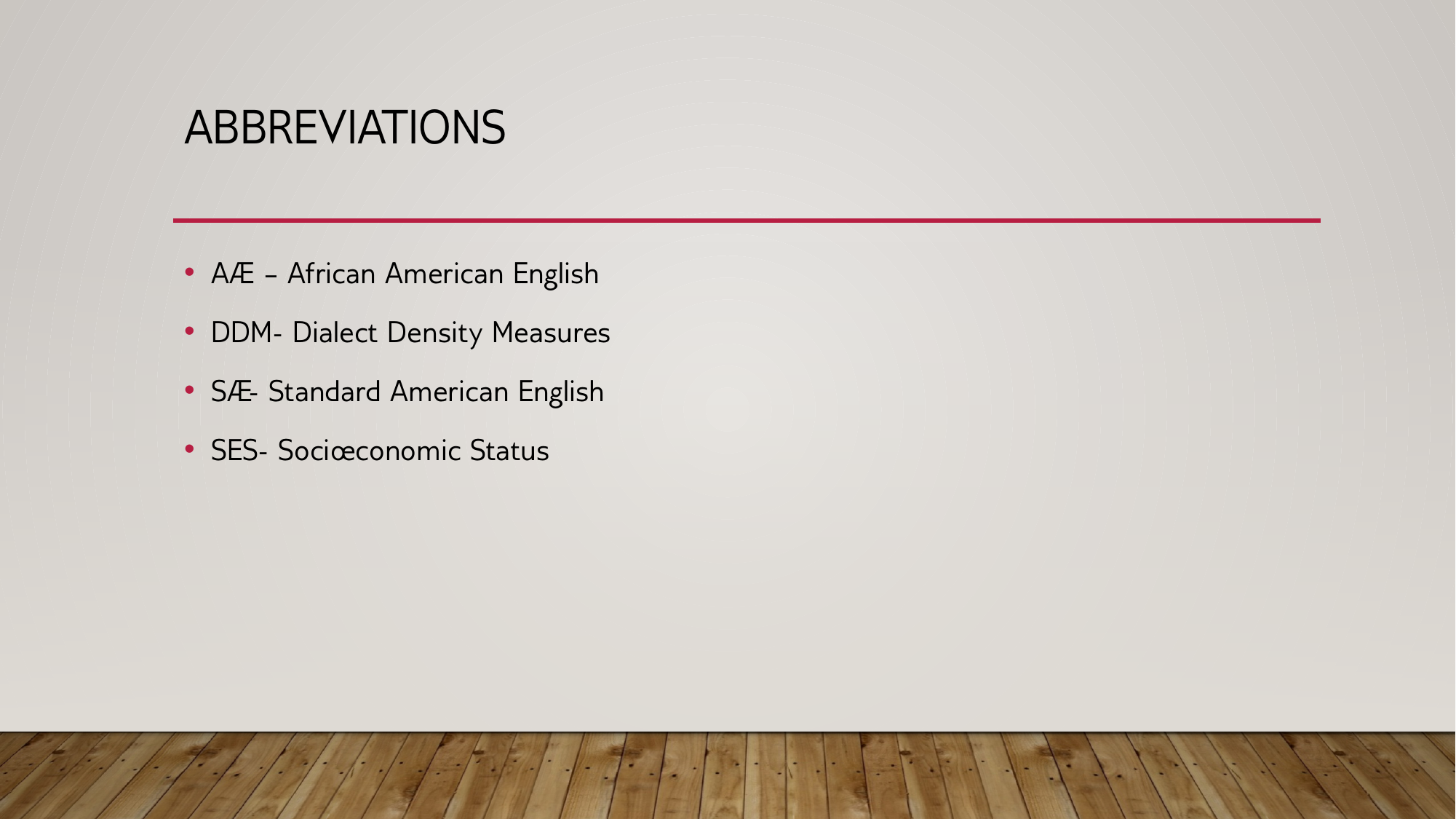

# Abbreviations
AAE – African American English
DDM- Dialect Density Measures
SAE- Standard American English
SES- Socioeconomic Status